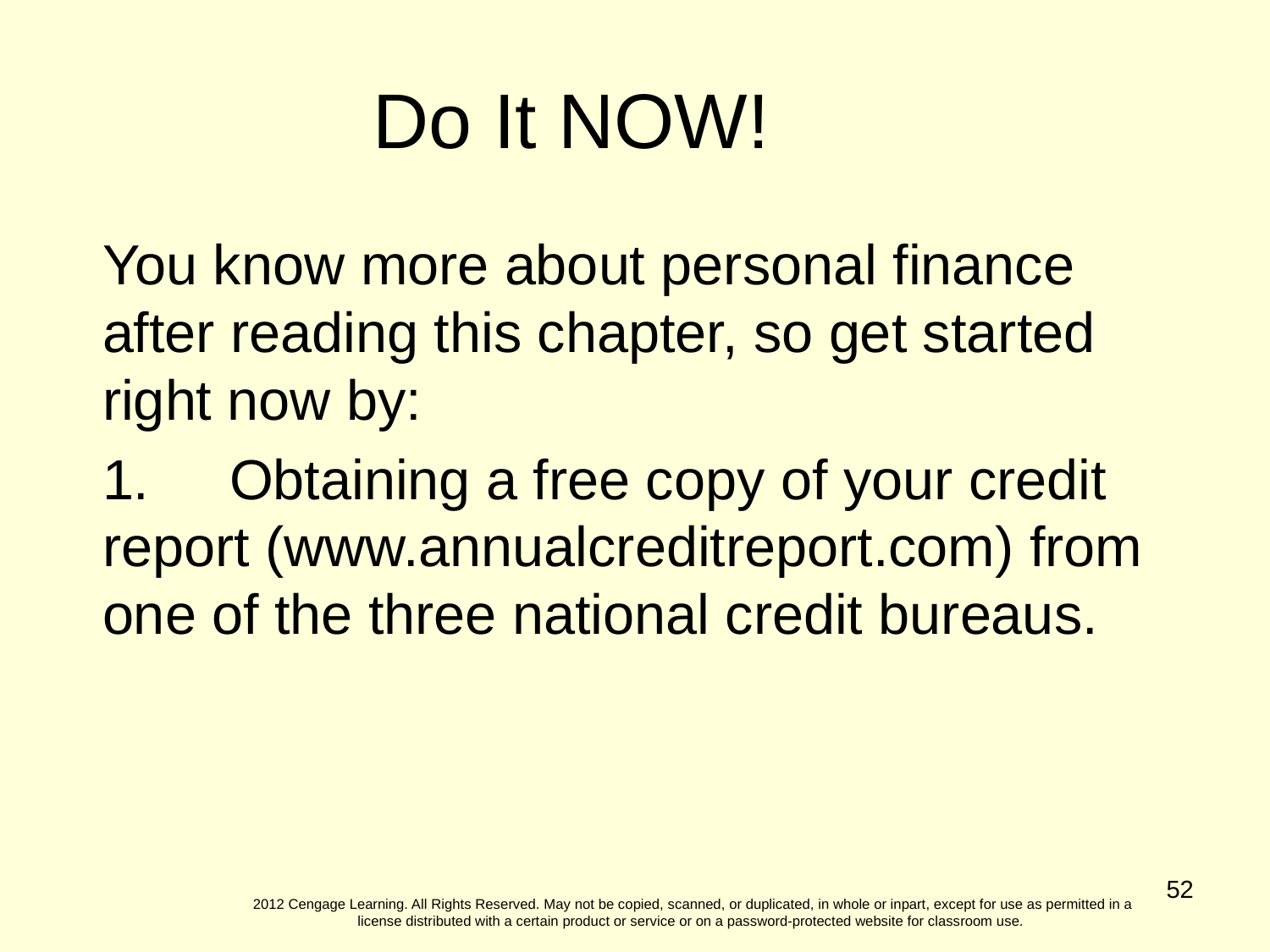

Do It NOW!
You know more about personal finance after reading this chapter, so get started right now by:
1.	Obtaining a free copy of your credit report (www.annualcreditreport.com) from one of the three national credit bureaus.
52
2012 Cengage Learning. All Rights Reserved. May not be copied, scanned, or duplicated, in whole or inpart, except for use as permitted in a license distributed with a certain product or service or on a password-protected website for classroom use.